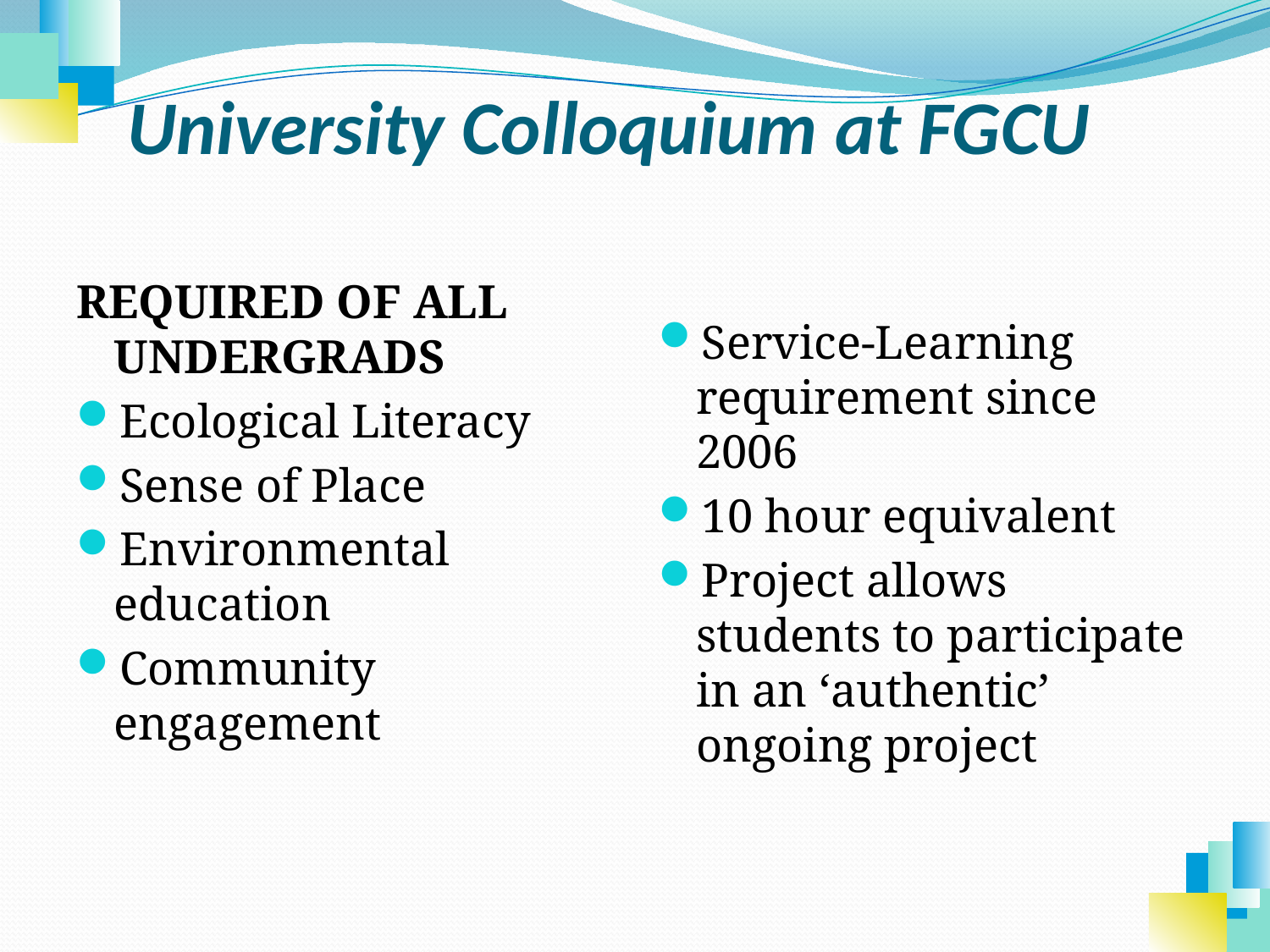

# University Colloquium at FGCU
REQUIRED OF ALL UNDERGRADS
Ecological Literacy
Sense of Place
Environmental education
Community engagement
Service-Learning requirement since 2006
10 hour equivalent
Project allows students to participate in an ‘authentic’ ongoing project